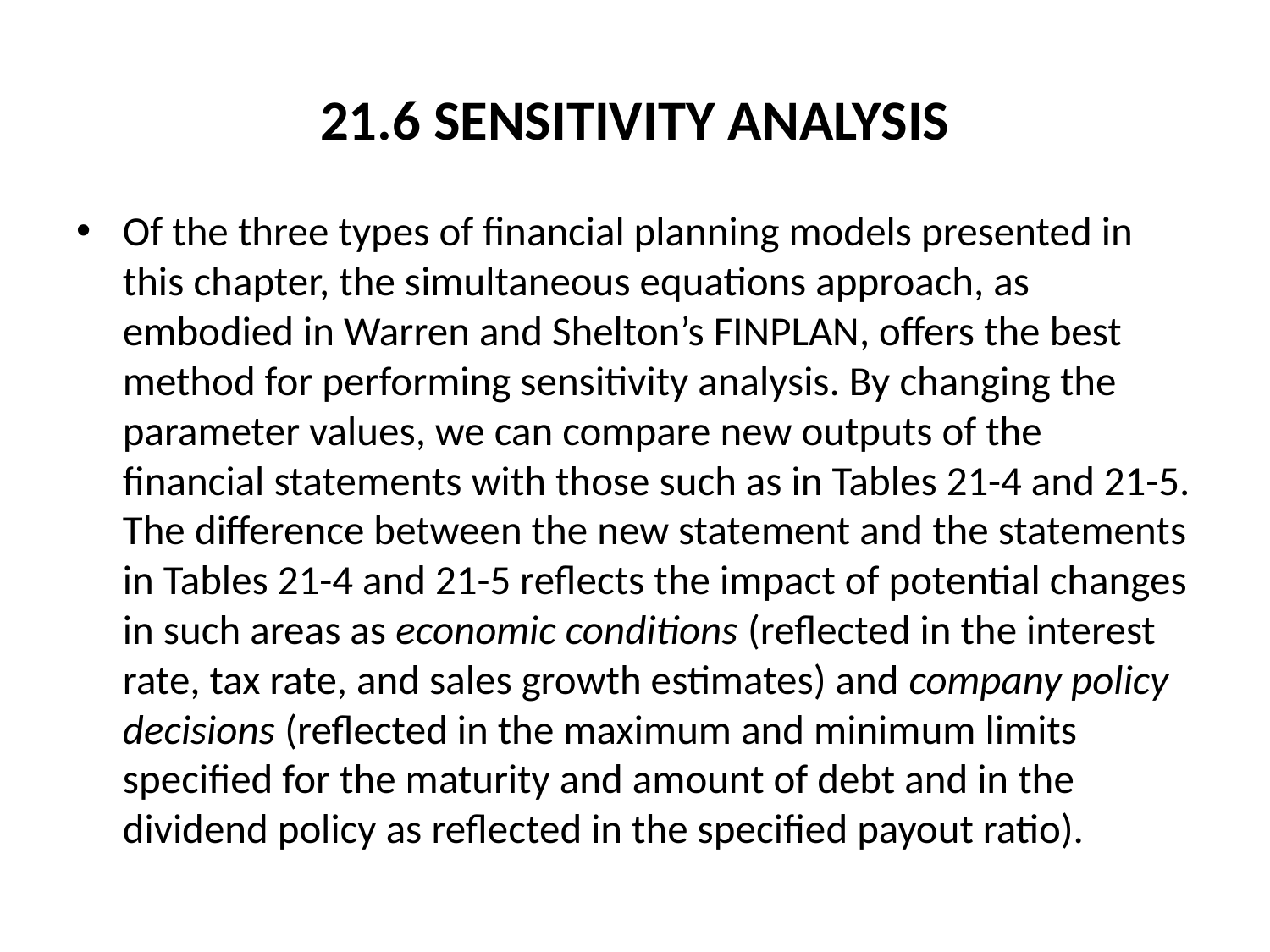

# 21.6 SENSITIVITY ANALYSIS
Of the three types of financial planning models presented in this chapter, the simultaneous equations approach, as embodied in Warren and Shelton’s FINPLAN, offers the best method for performing sensitivity analysis. By changing the parameter values, we can compare new outputs of the financial statements with those such as in Tables 21-4 and 21-5. The difference between the new statement and the statements in Tables 21-4 and 21-5 reflects the impact of potential changes in such areas as economic conditions (reflected in the interest rate, tax rate, and sales growth estimates) and company policy decisions (reflected in the maximum and minimum limits specified for the maturity and amount of debt and in the dividend policy as reflected in the specified payout ratio).